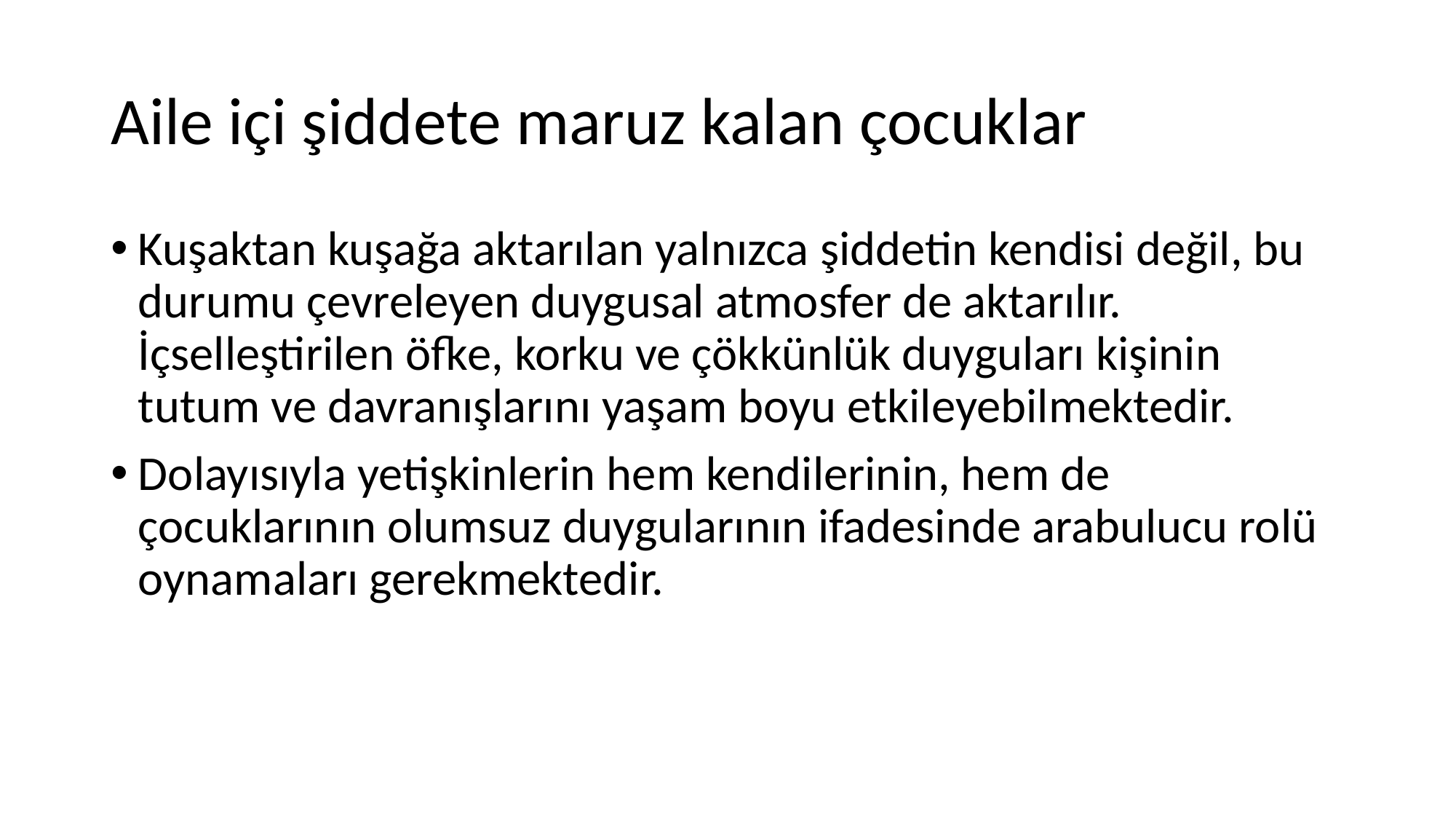

# Aile içi şiddete maruz kalan çocuklar
Kuşaktan kuşağa aktarılan yalnızca şiddetin kendisi değil, bu durumu çevreleyen duygusal atmosfer de aktarılır. İçselleştirilen öfke, korku ve çökkünlük duyguları kişinin tutum ve davranışlarını yaşam boyu etkileyebilmektedir.
Dolayısıyla yetişkinlerin hem kendilerinin, hem de çocuklarının olumsuz duygularının ifadesinde arabulucu rolü oynamaları gerekmektedir.